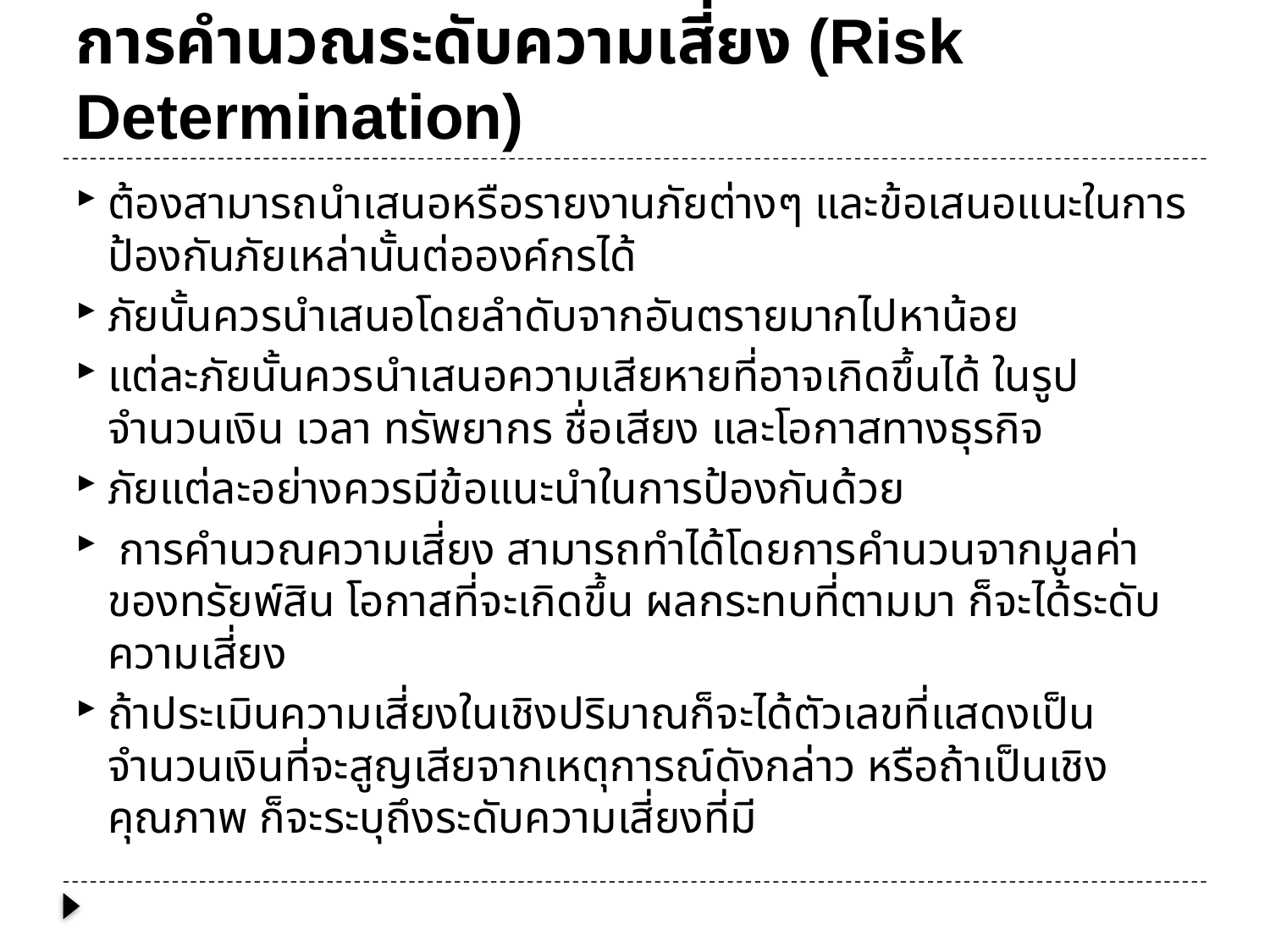

# การคำนวณระดับความเสี่ยง (Risk Determination)
ต้องสามารถนำเสนอหรือรายงานภัยต่างๆ และข้อเสนอแนะในการป้องกันภัยเหล่านั้นต่อองค์กรได้
ภัยนั้นควรนำเสนอโดยลำดับจากอันตรายมากไปหาน้อย
แต่ละภัยนั้นควรนำเสนอความเสียหายที่อาจเกิดขึ้นได้ ในรูปจำนวนเงิน เวลา ทรัพยากร ชื่อเสียง และโอกาสทางธุรกิจ
ภัยแต่ละอย่างควรมีข้อแนะนำในการป้องกันด้วย
 การคำนวณความเสี่ยง สามารถทำได้โดยการคำนวนจากมูลค่าของทรัยพ์สิน โอกาสที่จะเกิดขึ้น ผลกระทบที่ตามมา ก็จะได้ระดับความเสี่ยง
ถ้าประเมินความเสี่ยงในเชิงปริมาณก็จะได้ตัวเลขที่แสดงเป็นจำนวนเงินที่จะสูญเสียจากเหตุการณ์ดังกล่าว หรือถ้าเป็นเชิงคุณภาพ ก็จะระบุถึงระดับความเสี่ยงที่มี